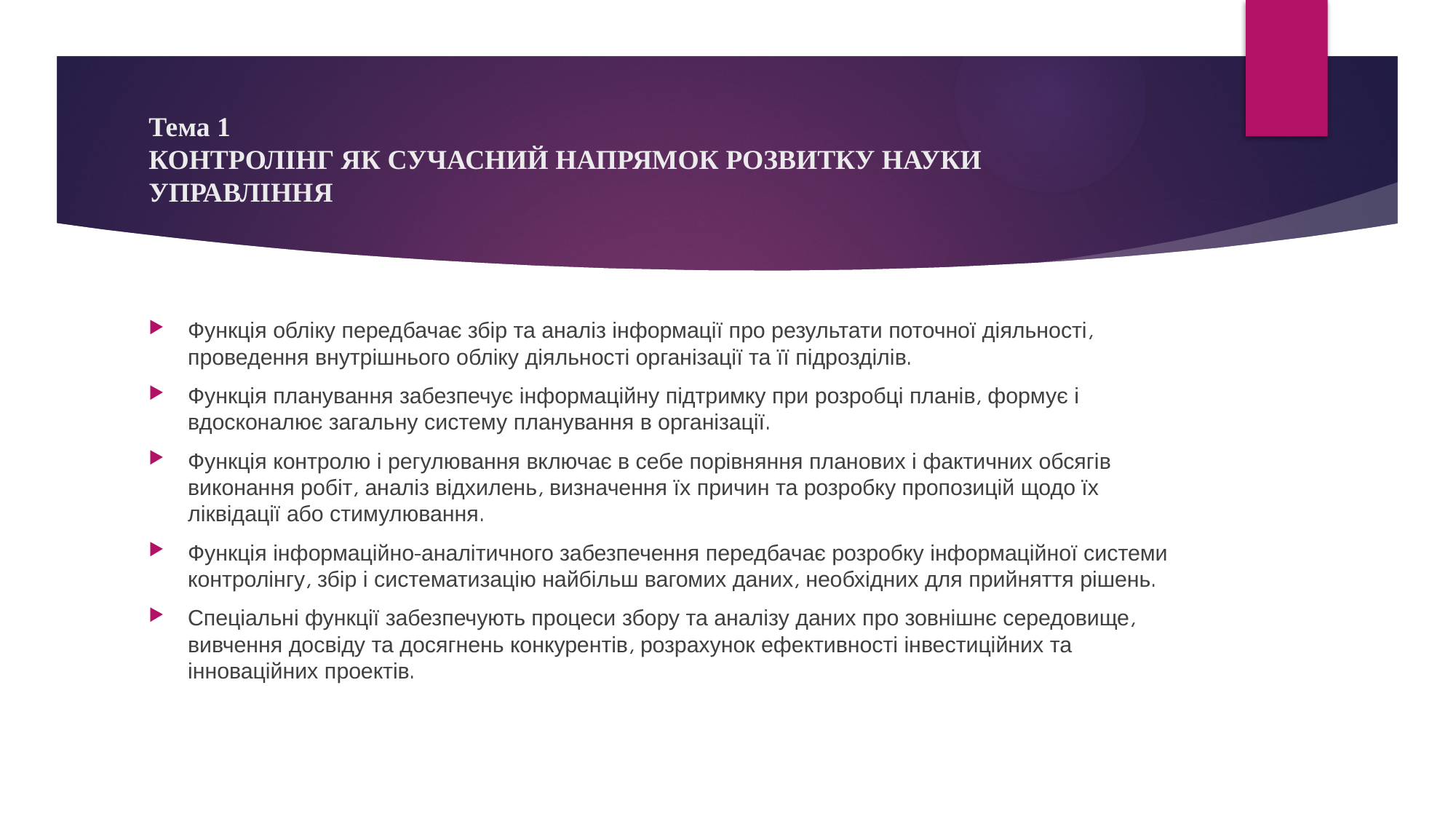

# Тема 1 КОНТРОЛІНГ ЯК СУЧАСНИЙ НАПРЯМОК РОЗВИТКУ НАУКИ УПРАВЛІННЯ
Функція обліку передбачає збір та аналіз інформації про результати поточної діяльності, проведення внутрішнього обліку діяльності організації та її підрозділів.
Функція планування забезпечує інформаційну підтримку при розробці планів, формує і вдосконалює загальну систему планування в організації.
Функція контролю і регулювання включає в себе порівняння планових і фактичних обсягів виконання робіт, аналіз відхилень, визначення їх причин та розробку пропозицій щодо їх ліквідації або стимулювання.
Функція інформаційно-аналітичного забезпечення передбачає розробку інформаційної системи контролінгу, збір і систематизацію найбільш вагомих даних, необхідних для прийняття рішень.
Спеціальні функції забезпечують процеси збору та аналізу даних про зовнішнє середовище, вивчення досвіду та досягнень конкурентів, розрахунок ефективності інвестиційних та інноваційних проектів.